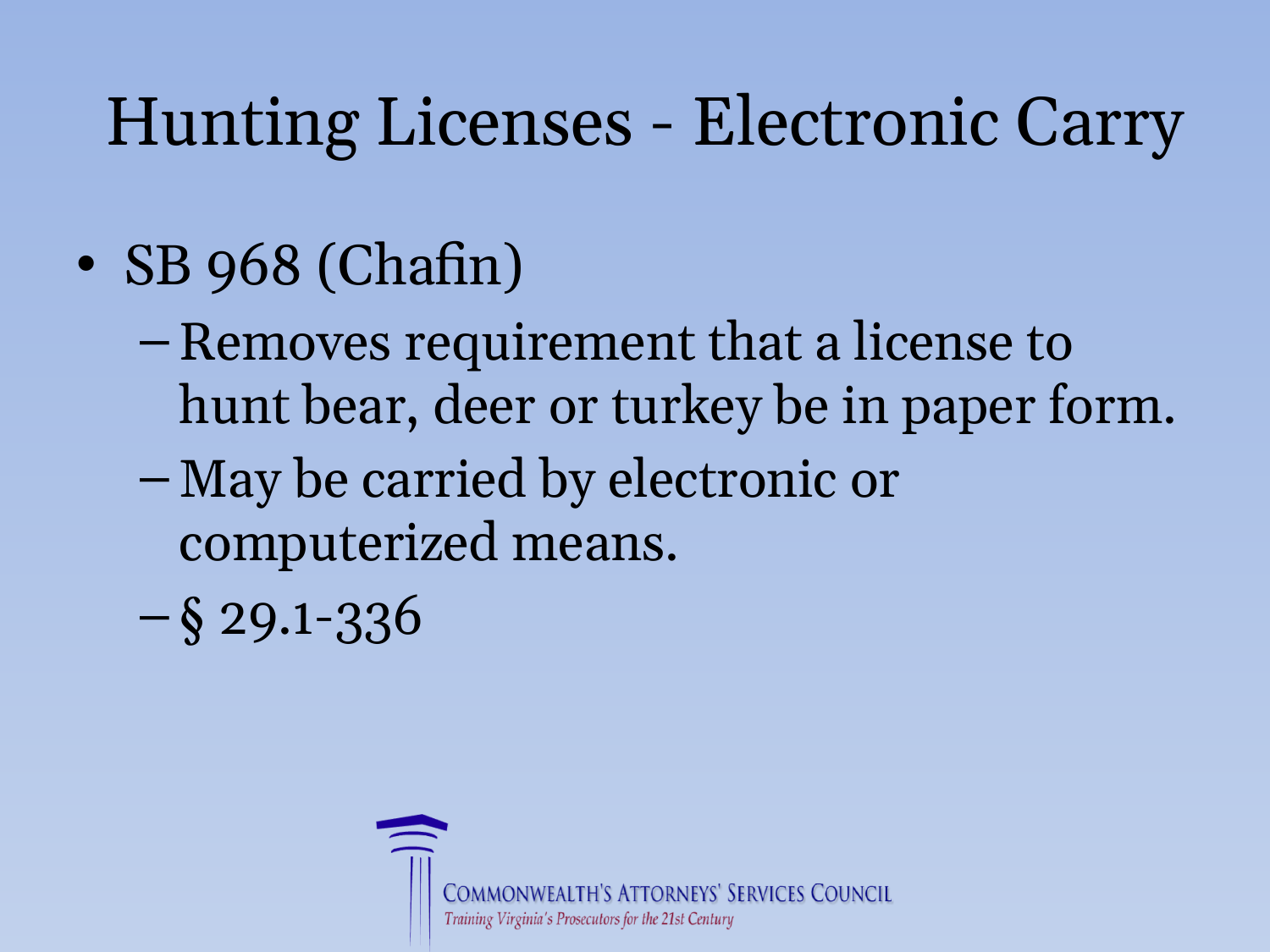

# Hunting Licenses - Electronic Carry
SB 968 (Chafin)
Removes requirement that a license to hunt bear, deer or turkey be in paper form.
May be carried by electronic or computerized means.
§ 29.1-336